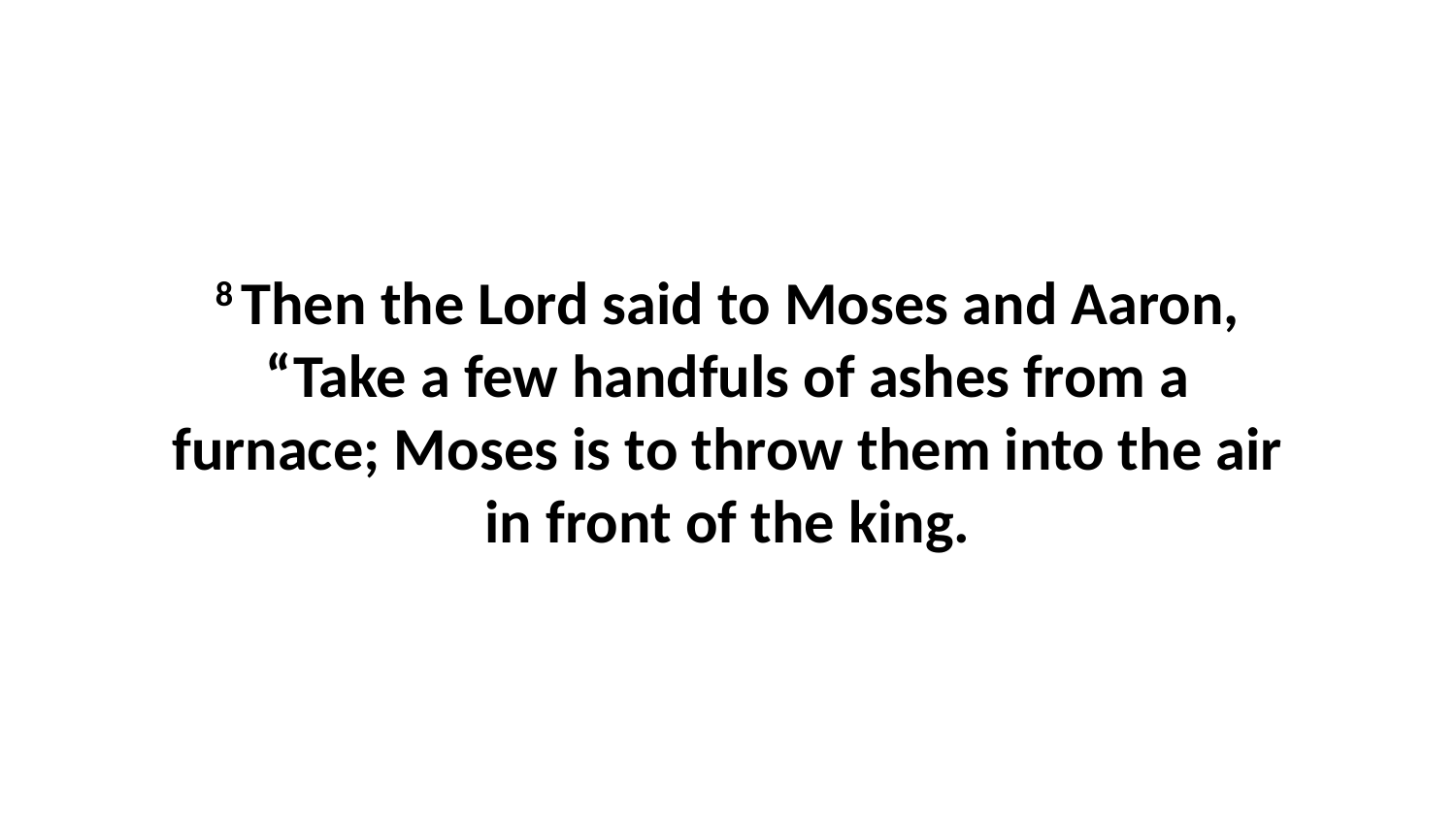

8 Then the Lord said to Moses and Aaron, “Take a few handfuls of ashes from a furnace; Moses is to throw them into the air in front of the king.